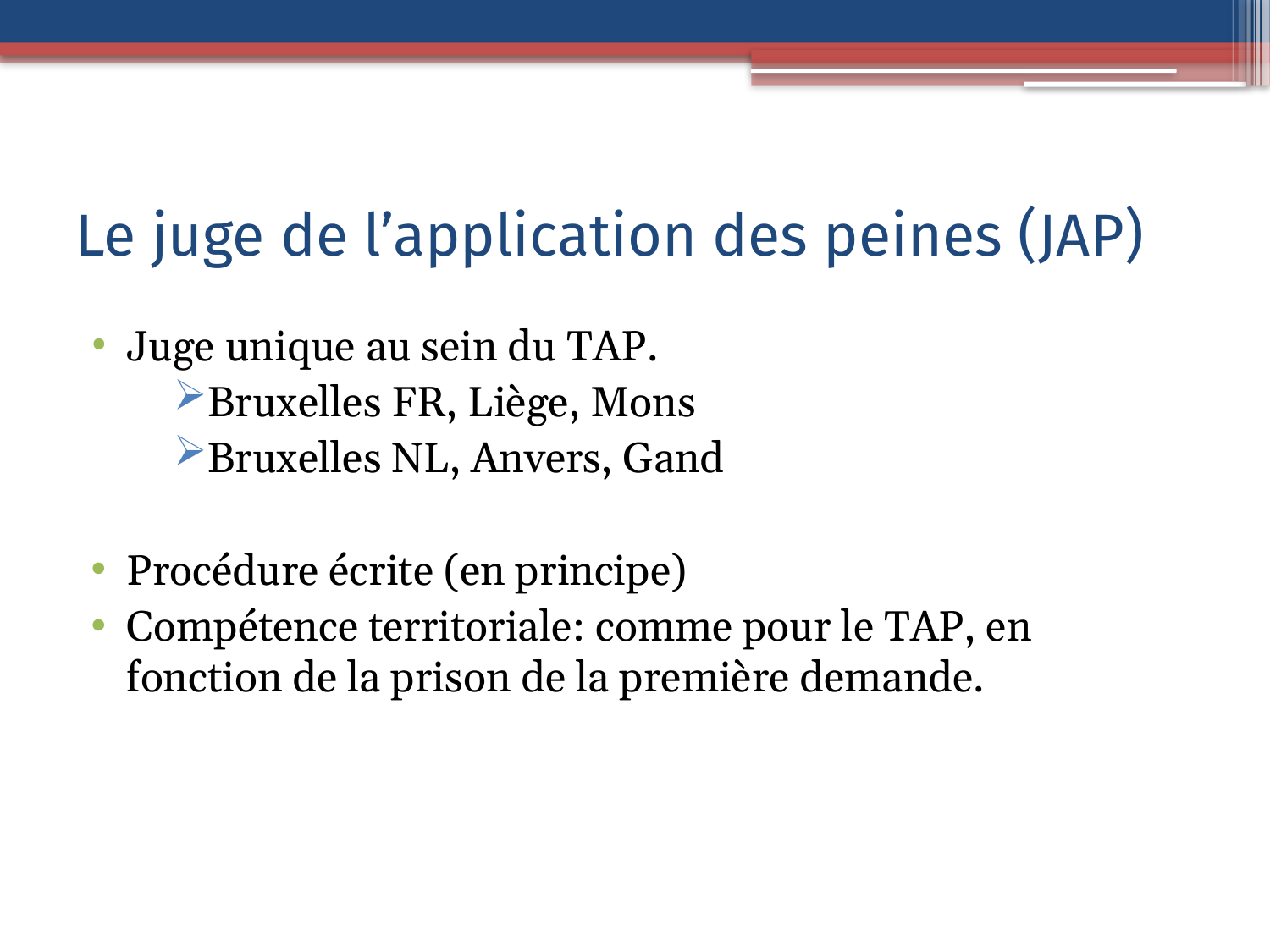

# Le juge de l’application des peines (JAP)
Juge unique au sein du TAP.
Bruxelles FR, Liège, Mons
Bruxelles NL, Anvers, Gand

Procédure écrite (en principe)
Compétence territoriale: comme pour le TAP, en fonction de la prison de la première demande.